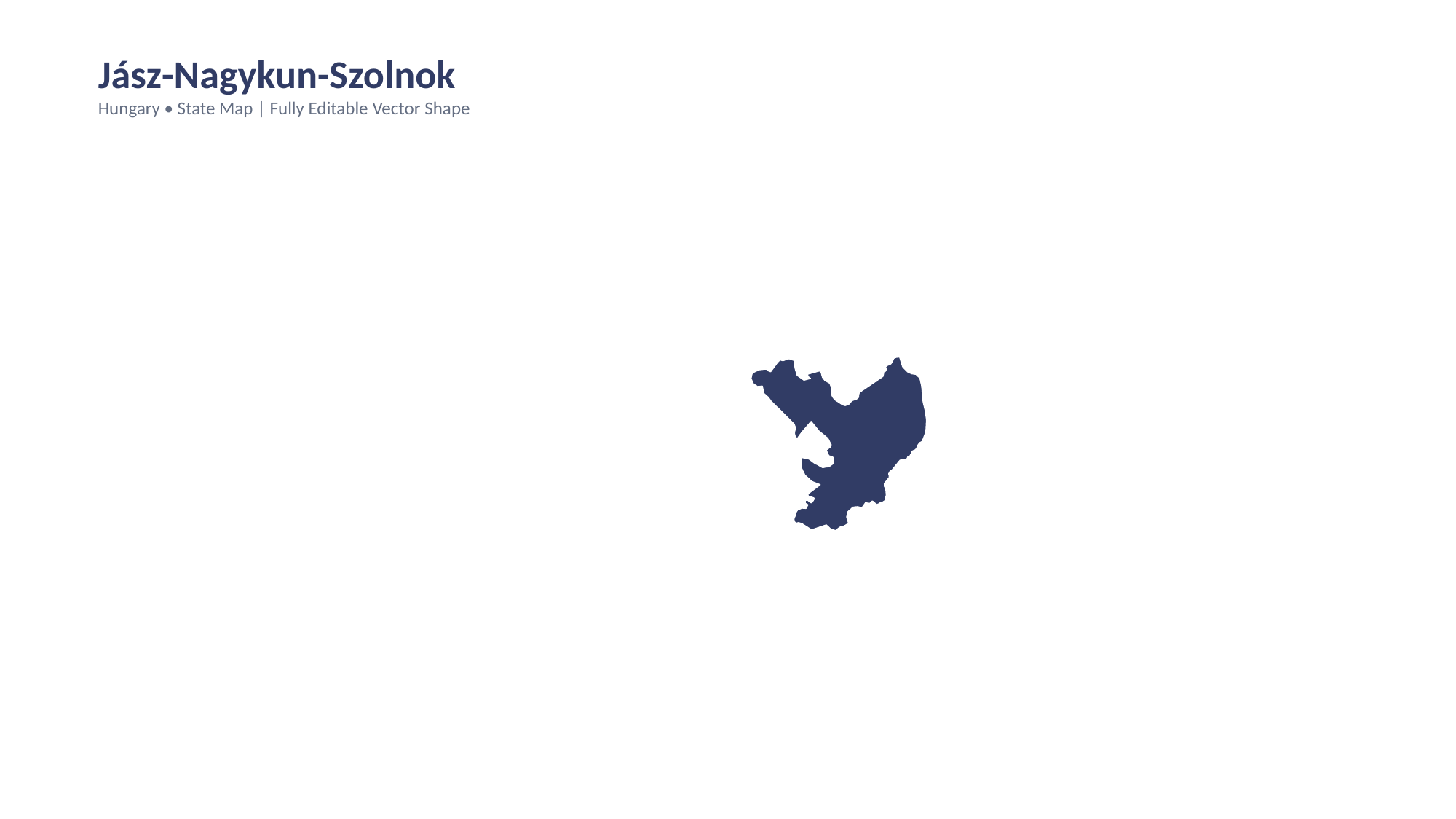

Jász-Nagykun-Szolnok
Hungary • State Map | Fully Editable Vector Shape